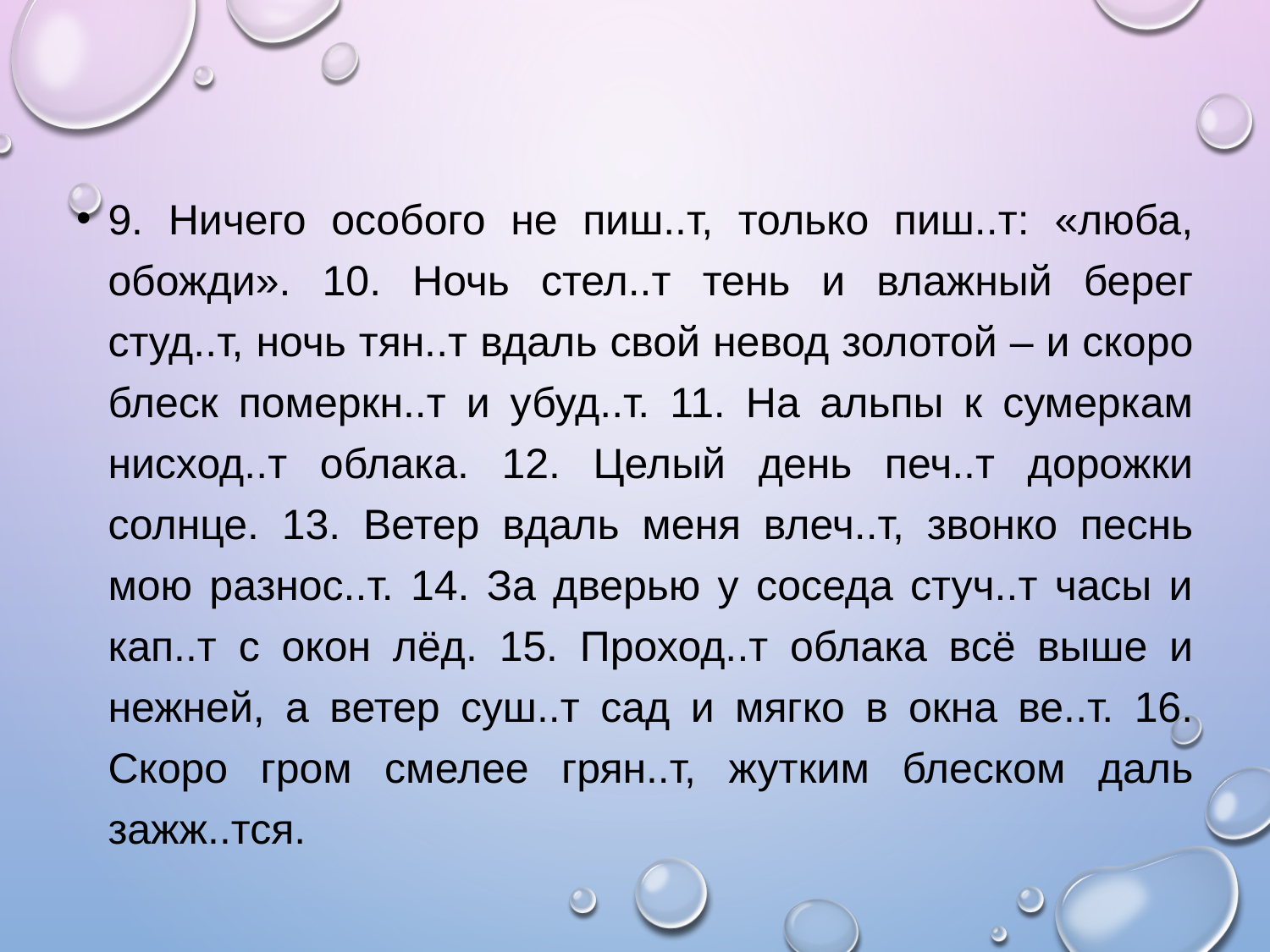

9. Ничего особого не пиш..т, только пиш..т: «люба, обожди». 10. Ночь стел..т тень и влажный берег студ..т, ночь тян..т вдаль свой невод золотой – и скоро блеск померкн..т и убуд..т. 11. На альпы к сумеркам нисход..т облака. 12. Целый день печ..т дорожки солнце. 13. Ветер вдаль меня влеч..т, звонко песнь мою разнос..т. 14. За дверью у соседа стуч..т часы и кап..т с окон лёд. 15. Проход..т облака всё выше и нежней, а ветер суш..т сад и мягко в окна ве..т. 16. Скоро гром смелее грян..т, жутким блеском даль зажж..тся.